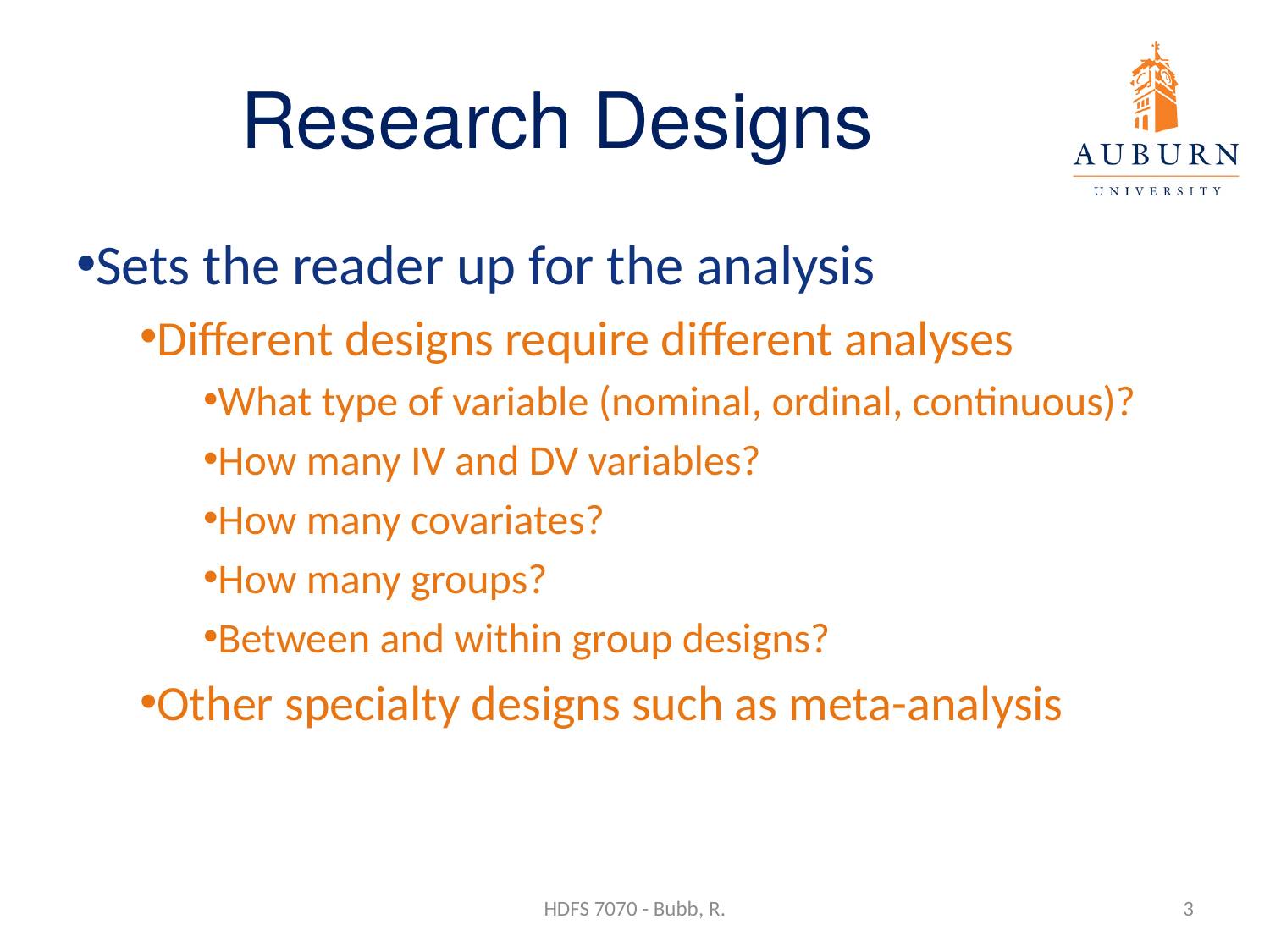

# Research Designs
Sets the reader up for the analysis
Different designs require different analyses
What type of variable (nominal, ordinal, continuous)?
How many IV and DV variables?
How many covariates?
How many groups?
Between and within group designs?
Other specialty designs such as meta-analysis

HDFS 7070 - Bubb, R.
3